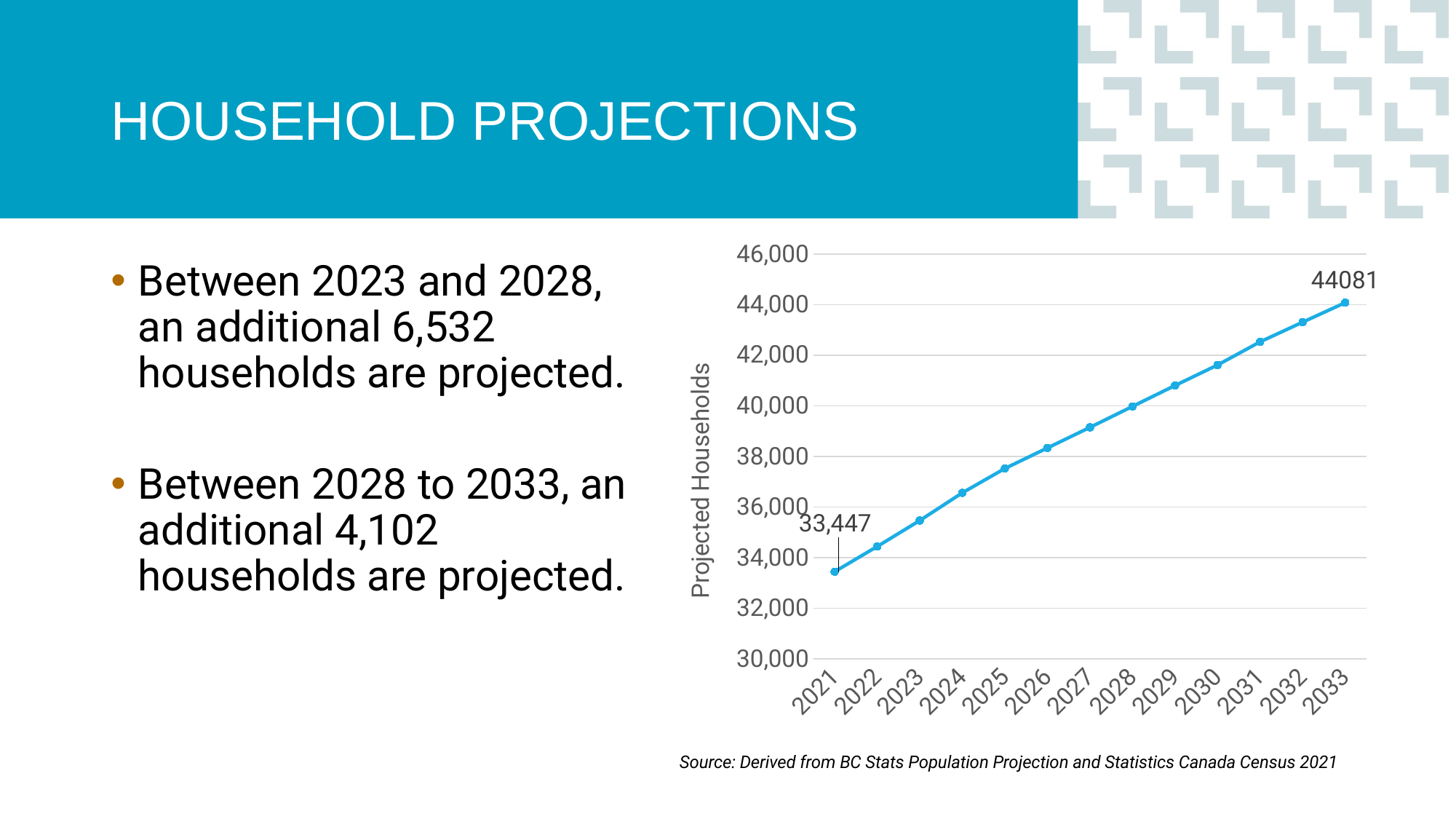

# Household projections

### Chart

| Category | Anticipated households |
|---|---|
| 2021 | 33447.0 |
| 2022 | 34442.0 |
| 2023 | 35468.0 |
| 2024 | 36562.0 |
| 2025 | 37526.0 |
| 2026 | 38336.0 |
| 2027 | 39151.0 |
| 2028 | 39979.0 |
| 2029 | 40806.0 |
| 2030 | 41617.0 |
| 2031 | 42532.0 |
| 2032 | 43310.0 |
| 2033 | 44081.0 |
Between 2023 and 2028, an additional 6,532 households are projected.
Between 2028 to 2033, an additional 4,102 households are projected.
Source: Derived from BC Stats Population Projection and Statistics Canada Census 2021